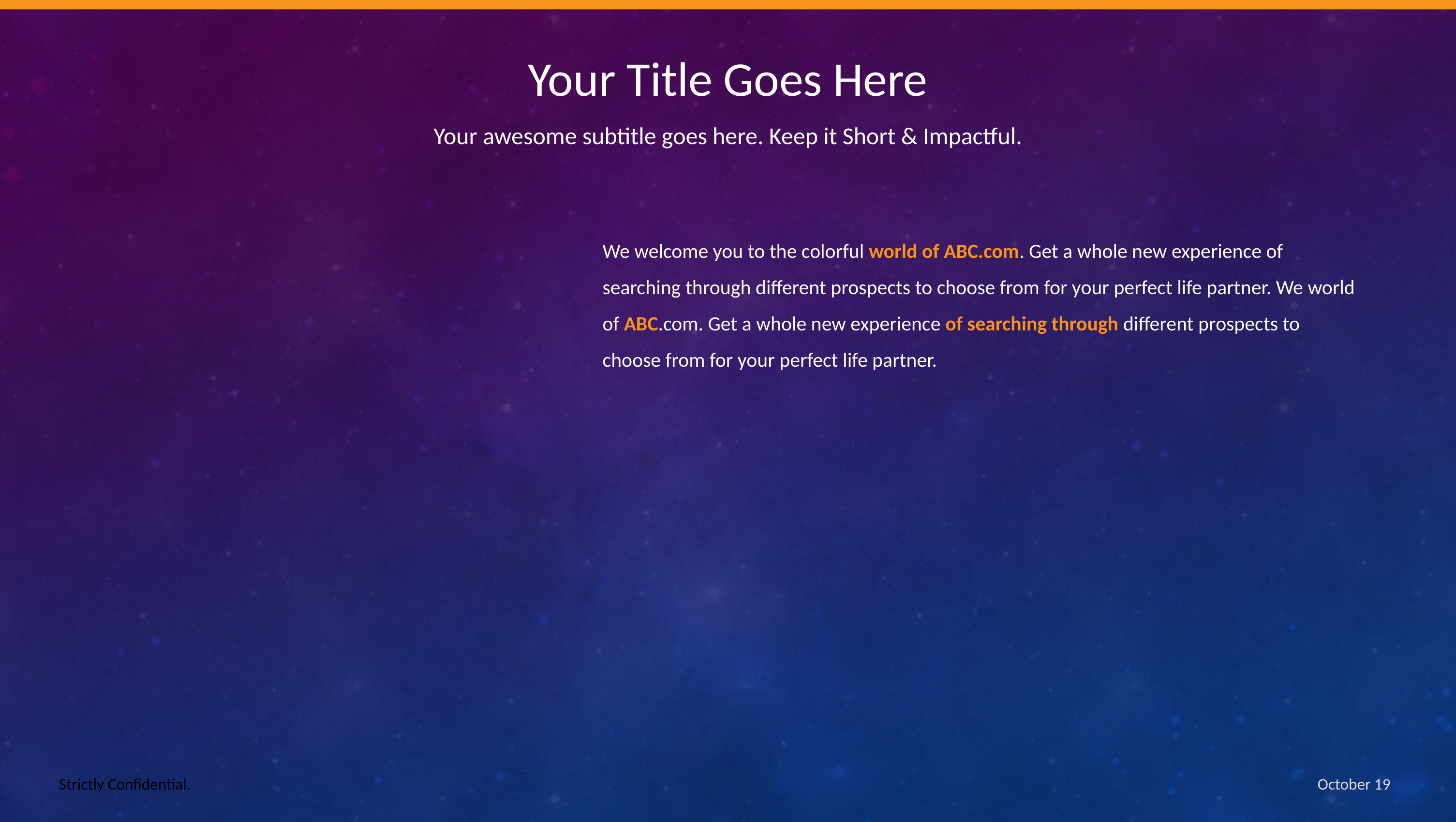

Your Title Goes Here
Your awesome subtitle goes here. Keep it Short & Impactful.
We welcome you to the colorful world of ABC.com. Get a whole new experience of searching through different prospects to choose from for your perfect life partner. We world of ABC.com. Get a whole new experience of searching through different prospects to choose from for your perfect life partner.

Strictly Confidential.
October 19